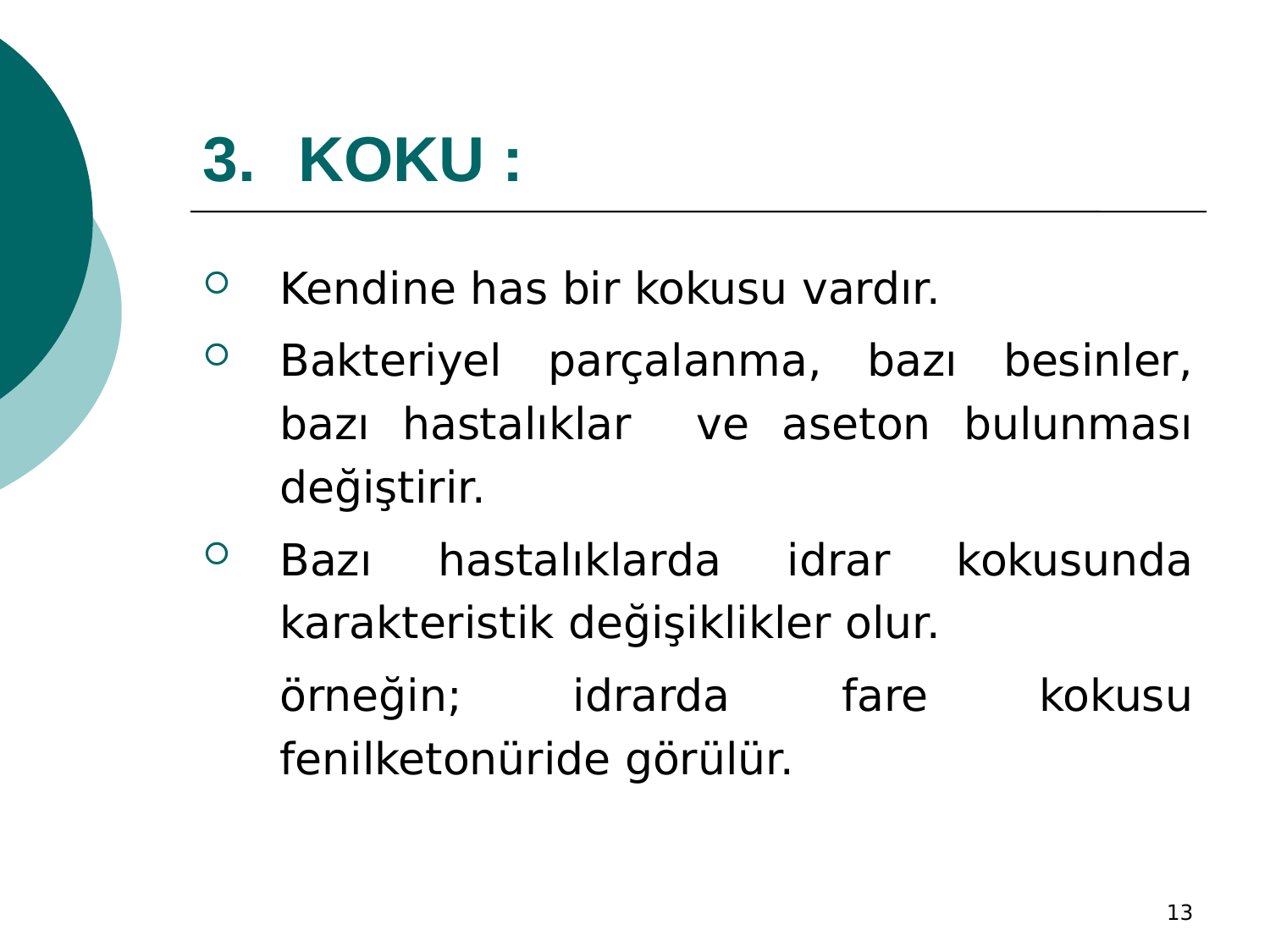

# KOKU :
Kendine has bir kokusu vardır.
Bakteriyel parçalanma, bazı besinler, bazı hastalıklar  ve aseton bulunması değiştirir.
Bazı hastalıklarda idrar kokusunda karakteristik değişiklikler olur.
	örneğin; idrarda fare kokusu fenilketonüride görülür.
13